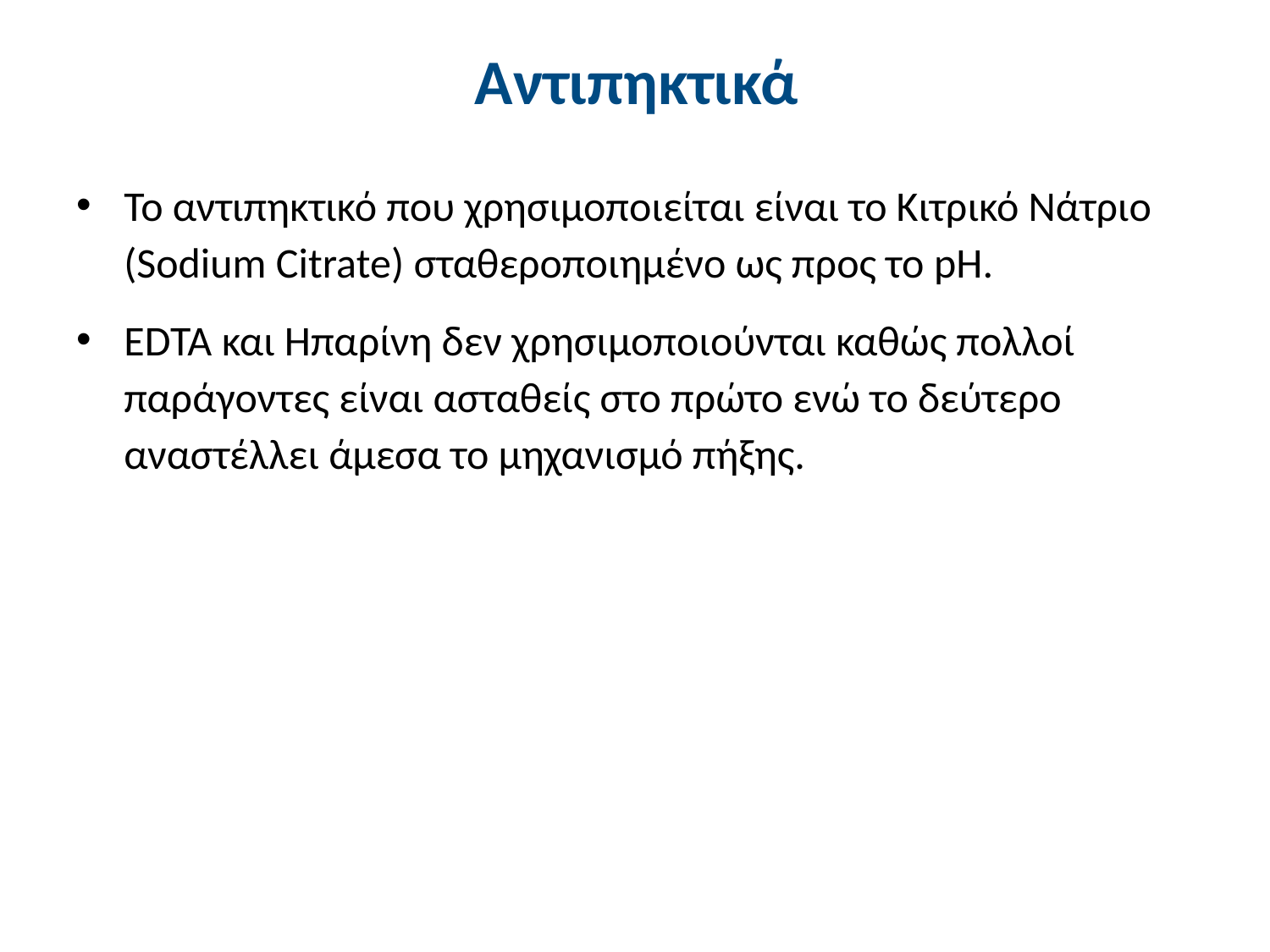

# Αντιπηκτικά
Το αντιπηκτικό που χρησιμοποιείται είναι το Κιτρικό Νάτριο (Sodium Citrate) σταθεροποιημένο ως προς το pH.
EDTA και Ηπαρίνη δεν χρησιμοποιούνται καθώς πολλοί παράγοντες είναι ασταθείς στο πρώτο ενώ το δεύτερο αναστέλλει άμεσα το μηχανισμό πήξης.